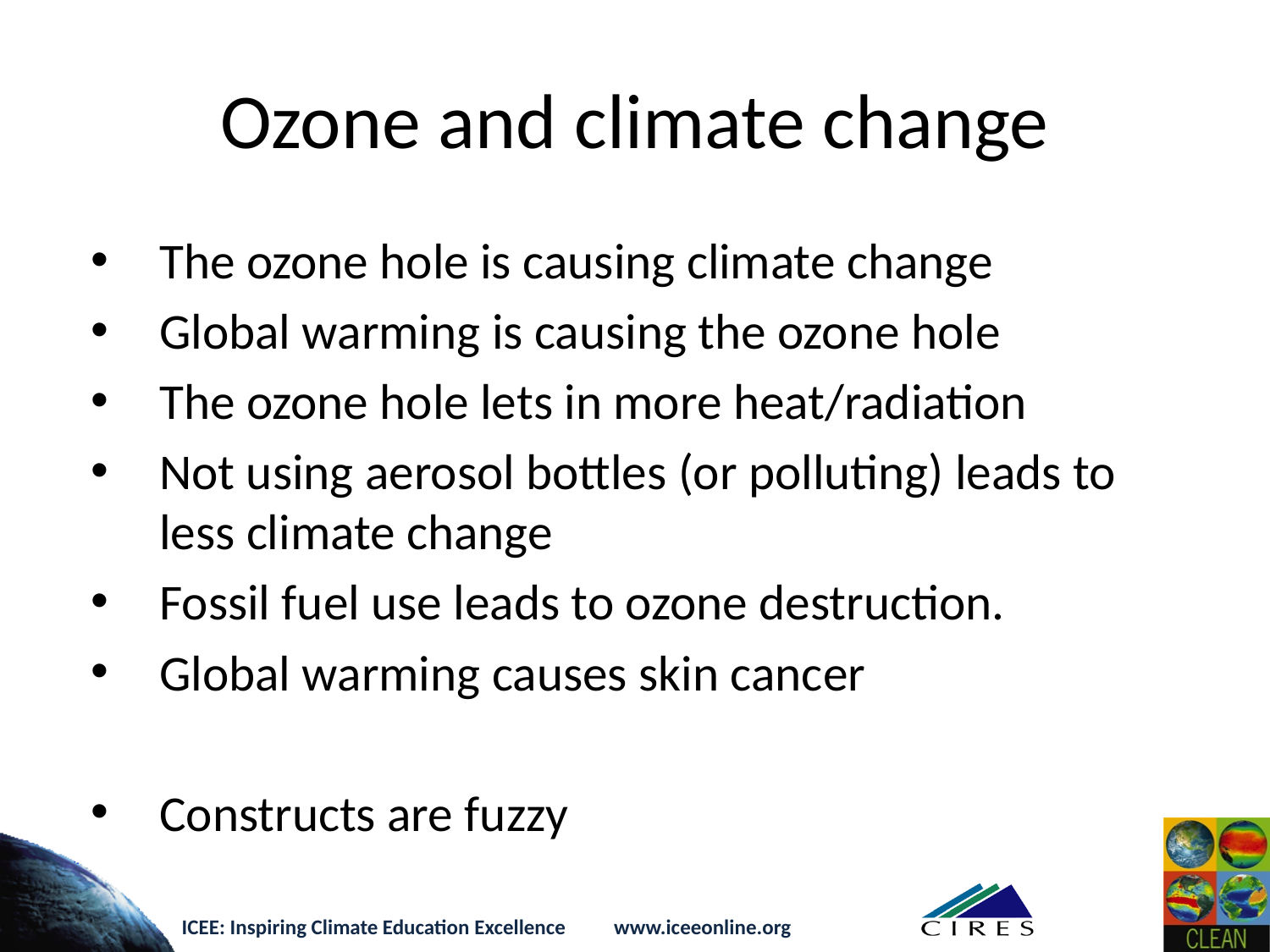

# Ozone and climate change
The ozone hole is causing climate change
Global warming is causing the ozone hole
The ozone hole lets in more heat/radiation
Not using aerosol bottles (or polluting) leads to less climate change
Fossil fuel use leads to ozone destruction.
Global warming causes skin cancer

Constructs are fuzzy
ICEE: Inspiring Climate Education Excellence          www.iceeonline.org